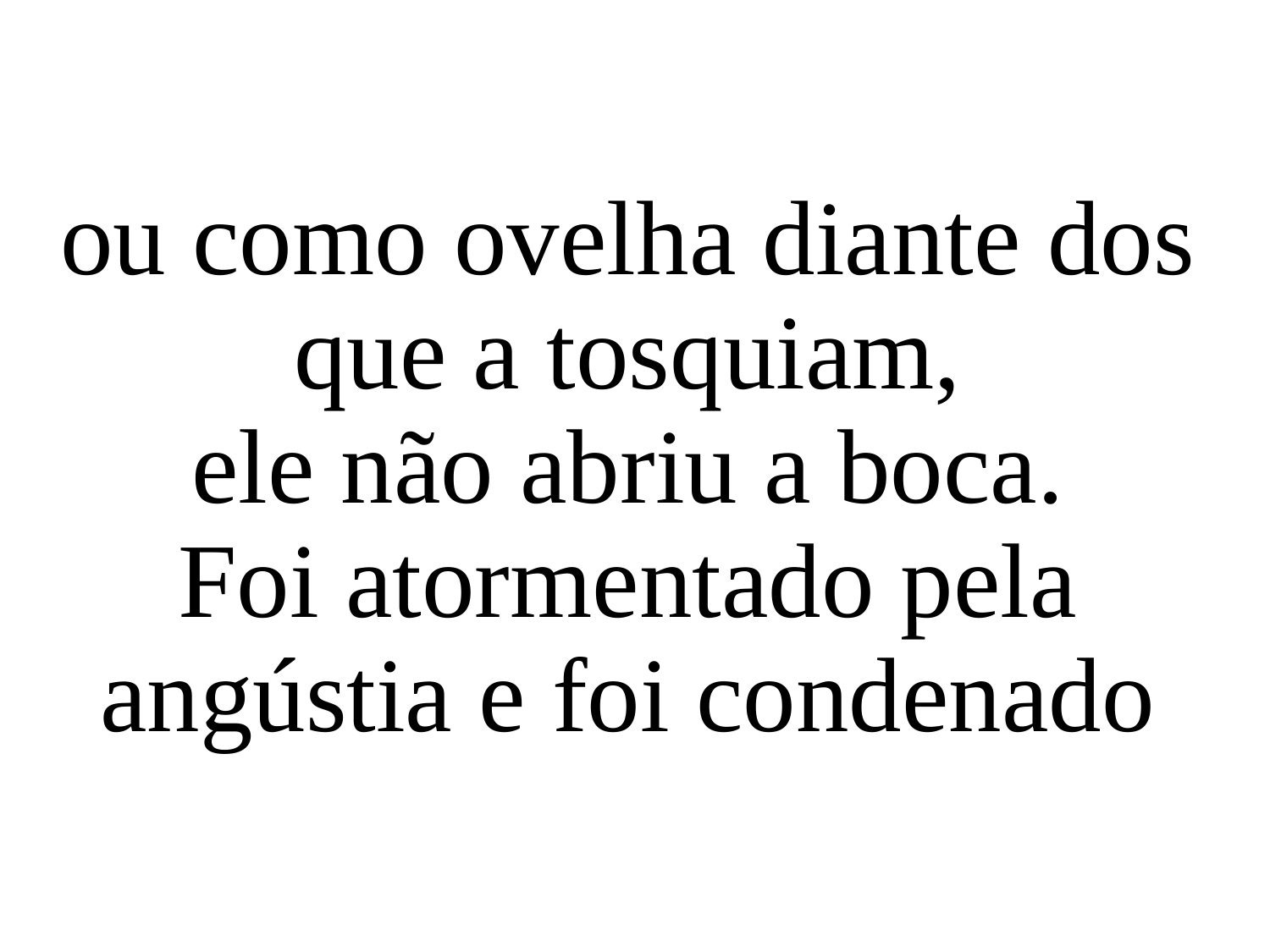

ou como ovelha diante dos que a tosquiam,
ele não abriu a boca.
Foi atormentado pela angústia e foi condenado